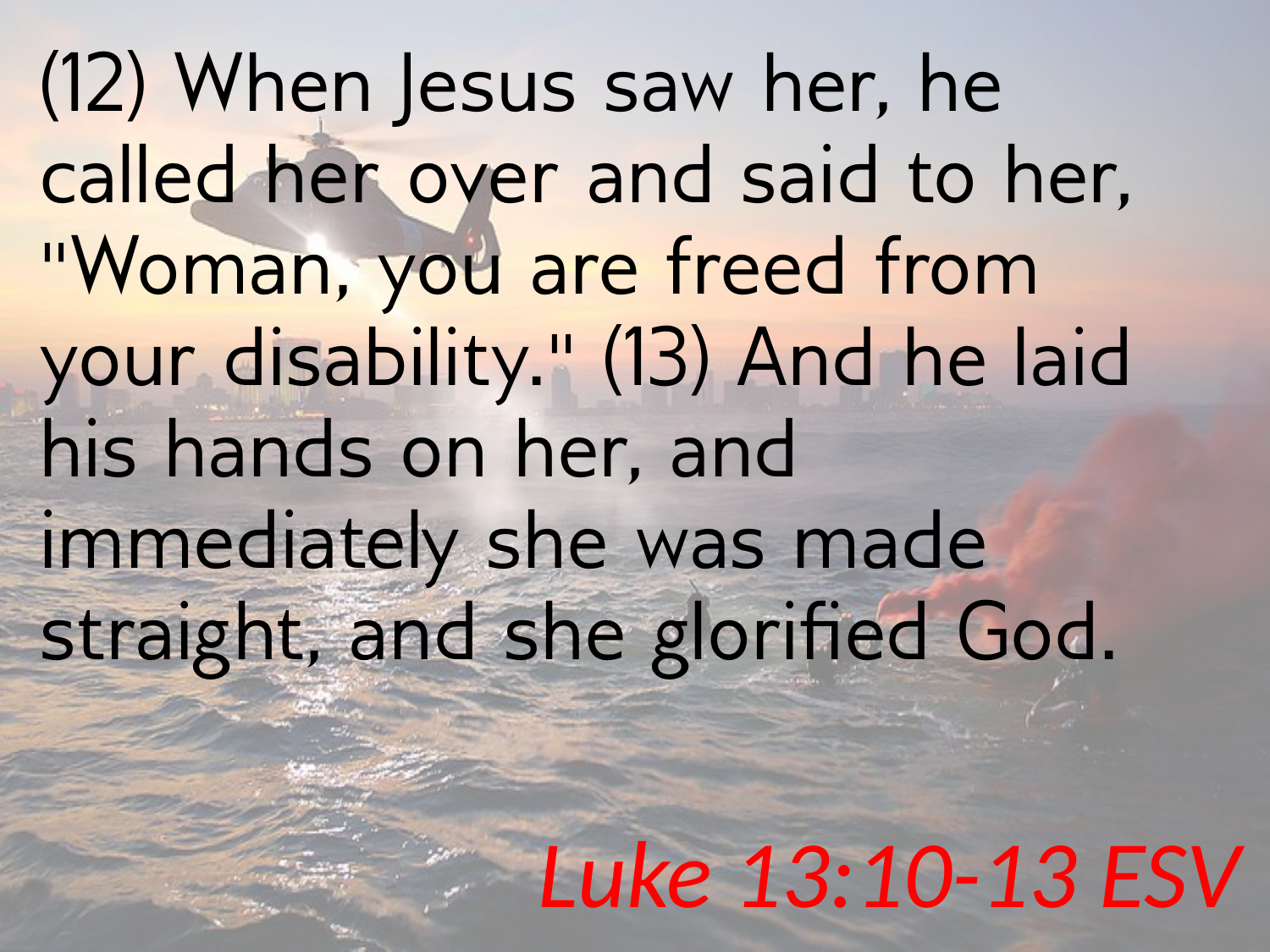

# (12) When Jesus saw her, he called her over and said to her, "Woman, you are freed from your disability." (13) And he laid his hands on her, and immediately she was made straight, and she glorified God.
Luke 13:10-13 ESV